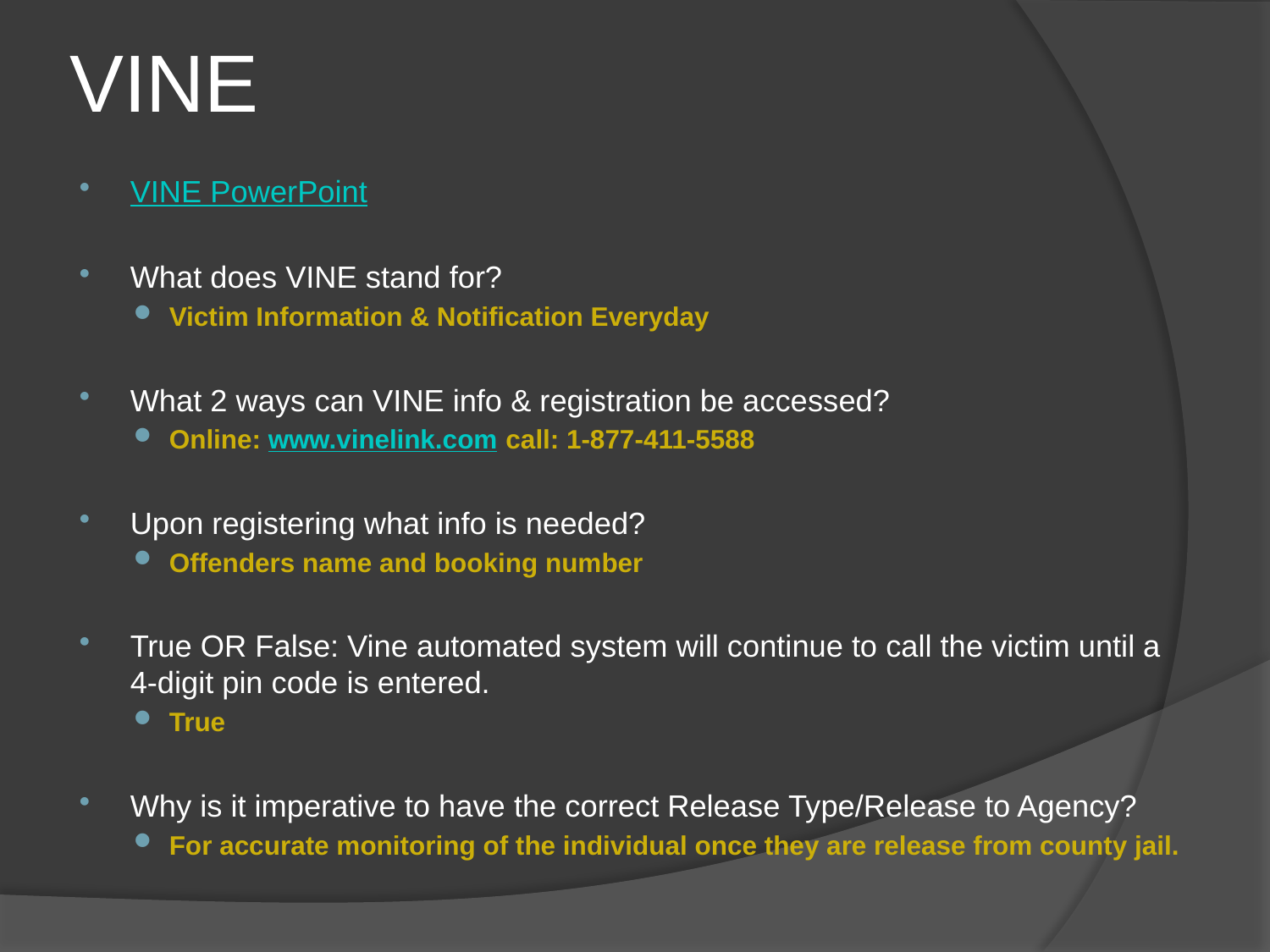

# VINE
VINE PowerPoint

What does VINE stand for?
Victim Information & Notification Everyday

What 2 ways can VINE info & registration be accessed?
Online: www.vinelink.com call: 1-877-411-5588

Upon registering what info is needed?
Offenders name and booking number

True OR False: Vine automated system will continue to call the victim until a 4-digit pin code is entered.
True

Why is it imperative to have the correct Release Type/Release to Agency?
For accurate monitoring of the individual once they are release from county jail.